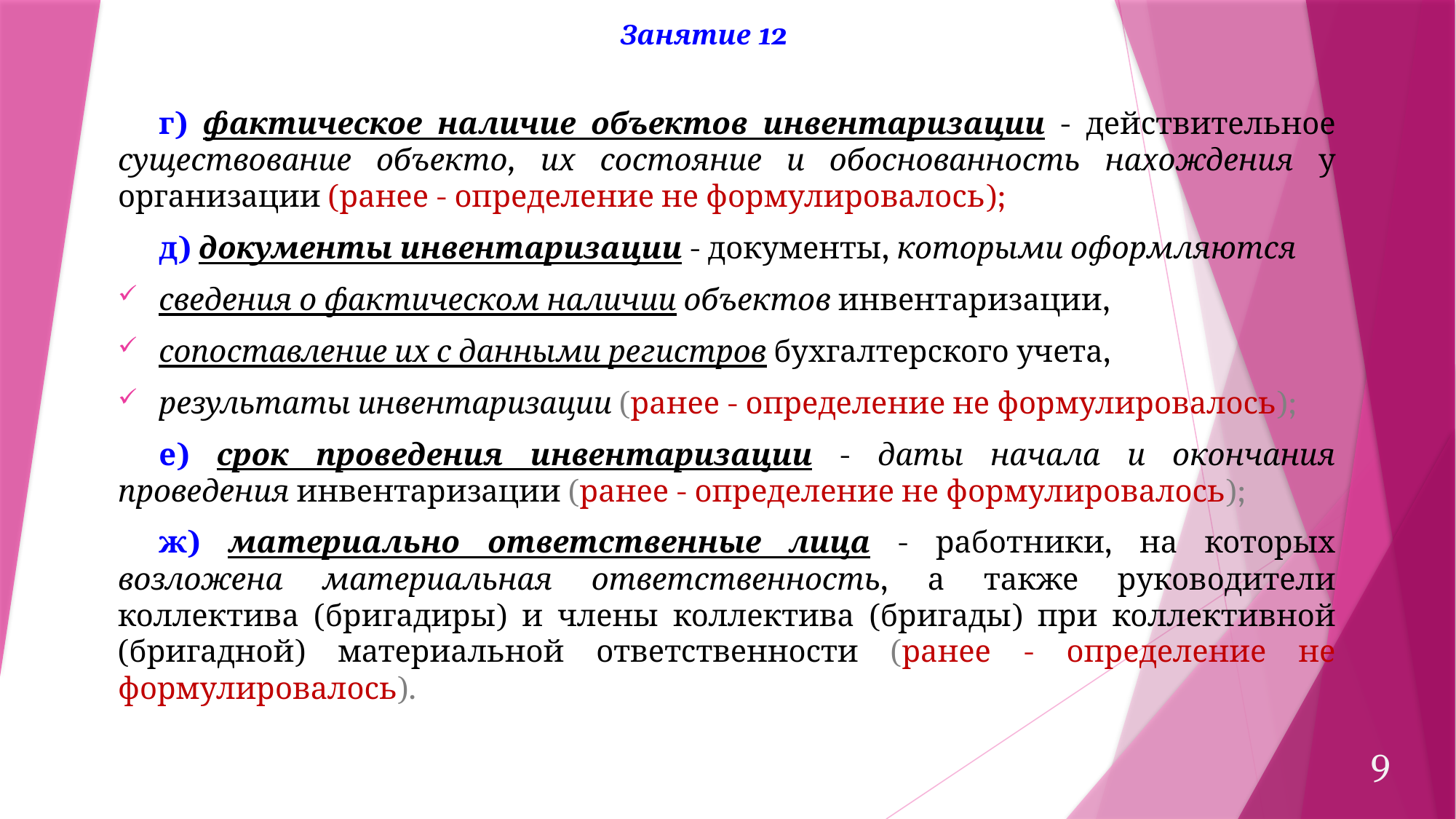

Занятие 12

г) фактическое наличие объектов инвентаризации - действительное существование объекто, их состояние и обоснованность нахождения у организации (ранее - определение не формулировалось);
д) документы инвентаризации - документы, которыми оформляются
сведения о фактическом наличии объектов инвентаризации,
сопоставление их с данными регистров бухгалтерского учета,
результаты инвентаризации (ранее - определение не формулировалось);
е) срок проведения инвентаризации - даты начала и окончания проведения инвентаризации (ранее - определение не формулировалось);
ж) материально ответственные лица - работники, на которых возложена материальная ответственность, а также руководители коллектива (бригадиры) и члены коллектива (бригады) при коллективной (бригадной) материальной ответственности (ранее - определение не формулировалось).

9